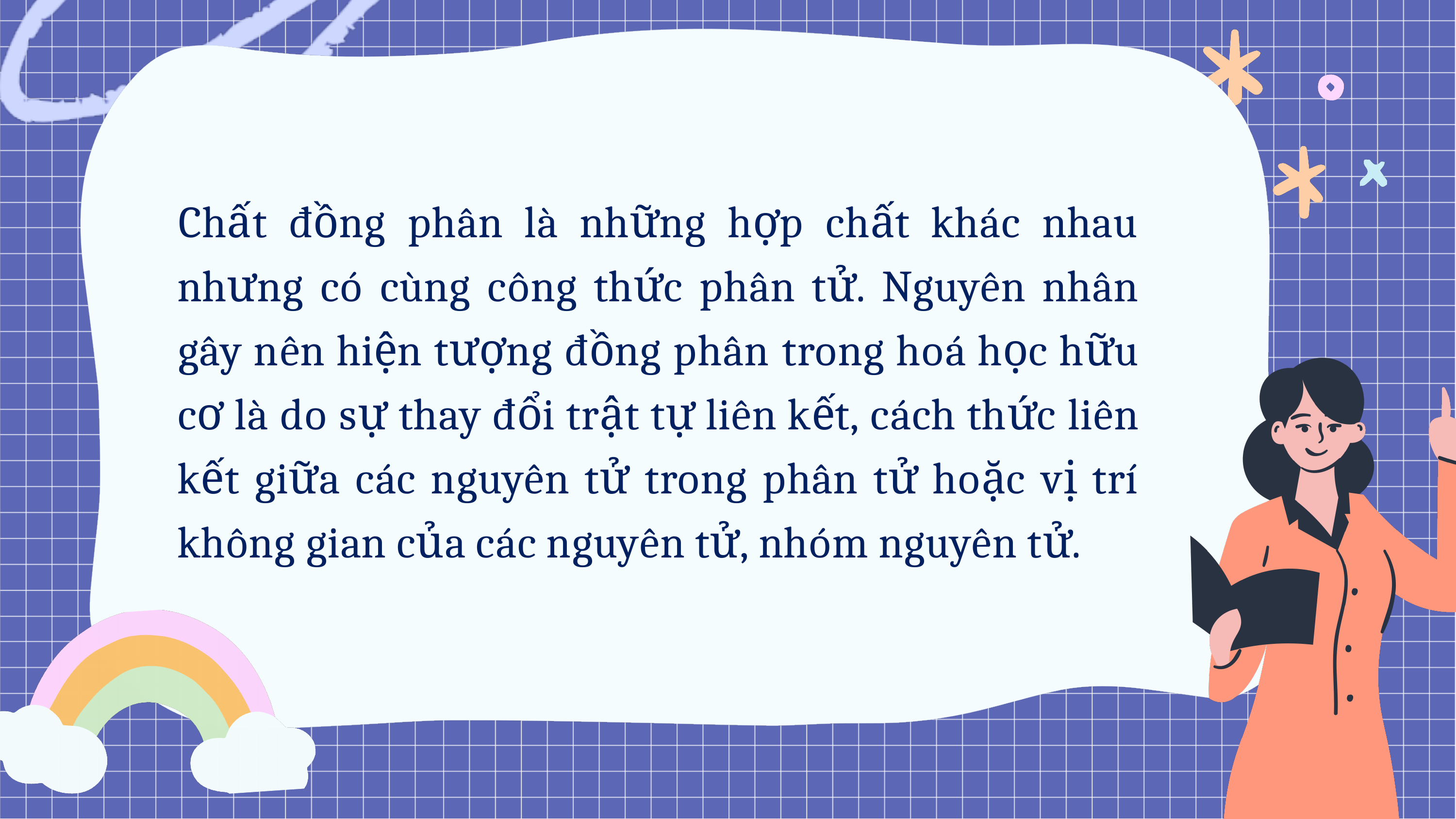

Chất đồng phân là những hợp chất khác nhau nhưng có cùng công thức phân tử. Nguyên nhân gây nên hiện tượng đồng phân trong hoá học hữu cơ là do sự thay đổi trật tự liên kết, cách thức liên kết giữa các nguyên tử trong phân tử hoặc vị trí không gian của các nguyên tử, nhóm nguyên tử.